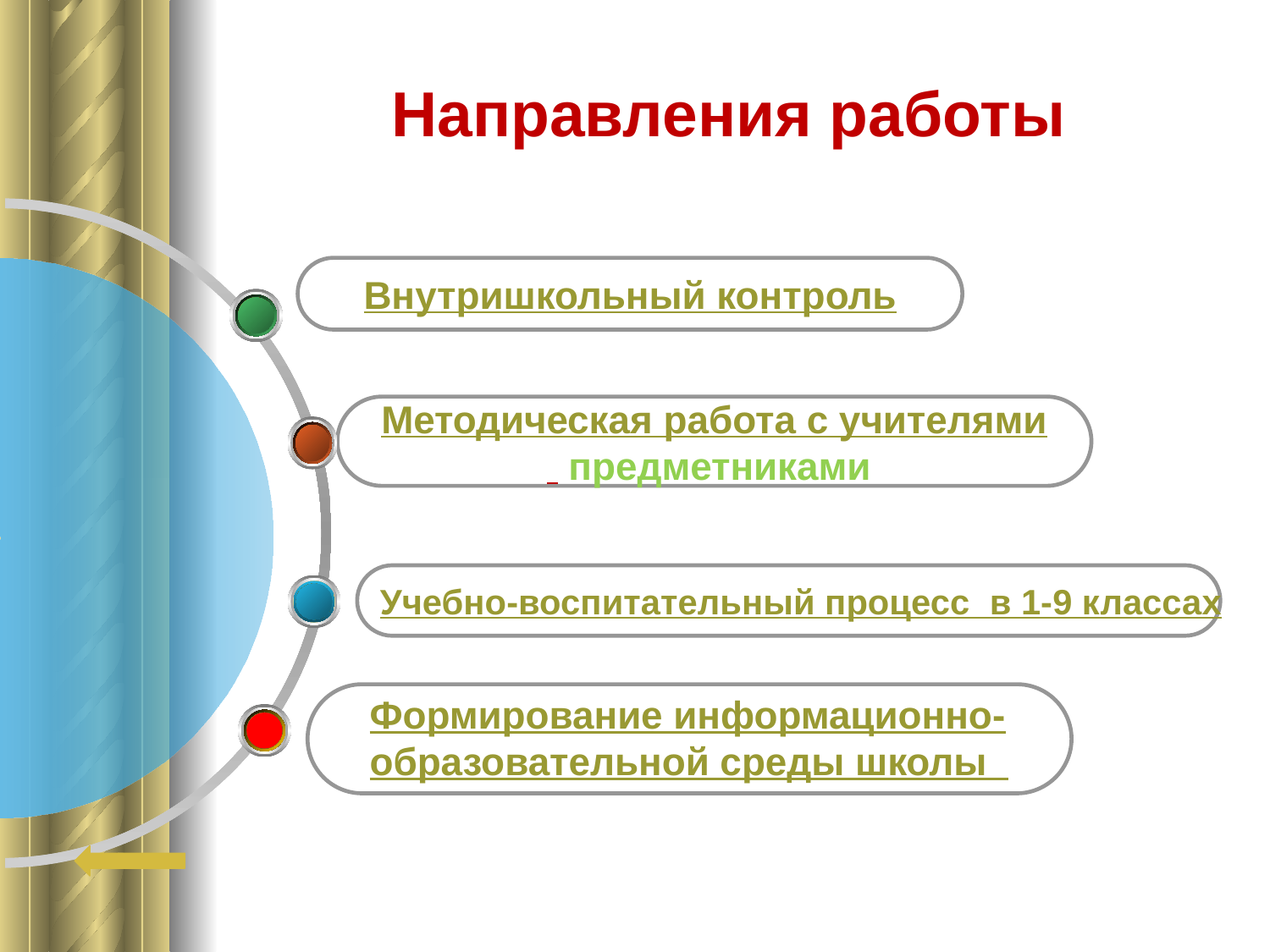

# Направления работы

Внутришкольный контроль

Методическая работа с учителями
  предметниками

Учебно-воспитательный процесс  в 1-9 классах

Формирование информационно-
образовательной среды школы